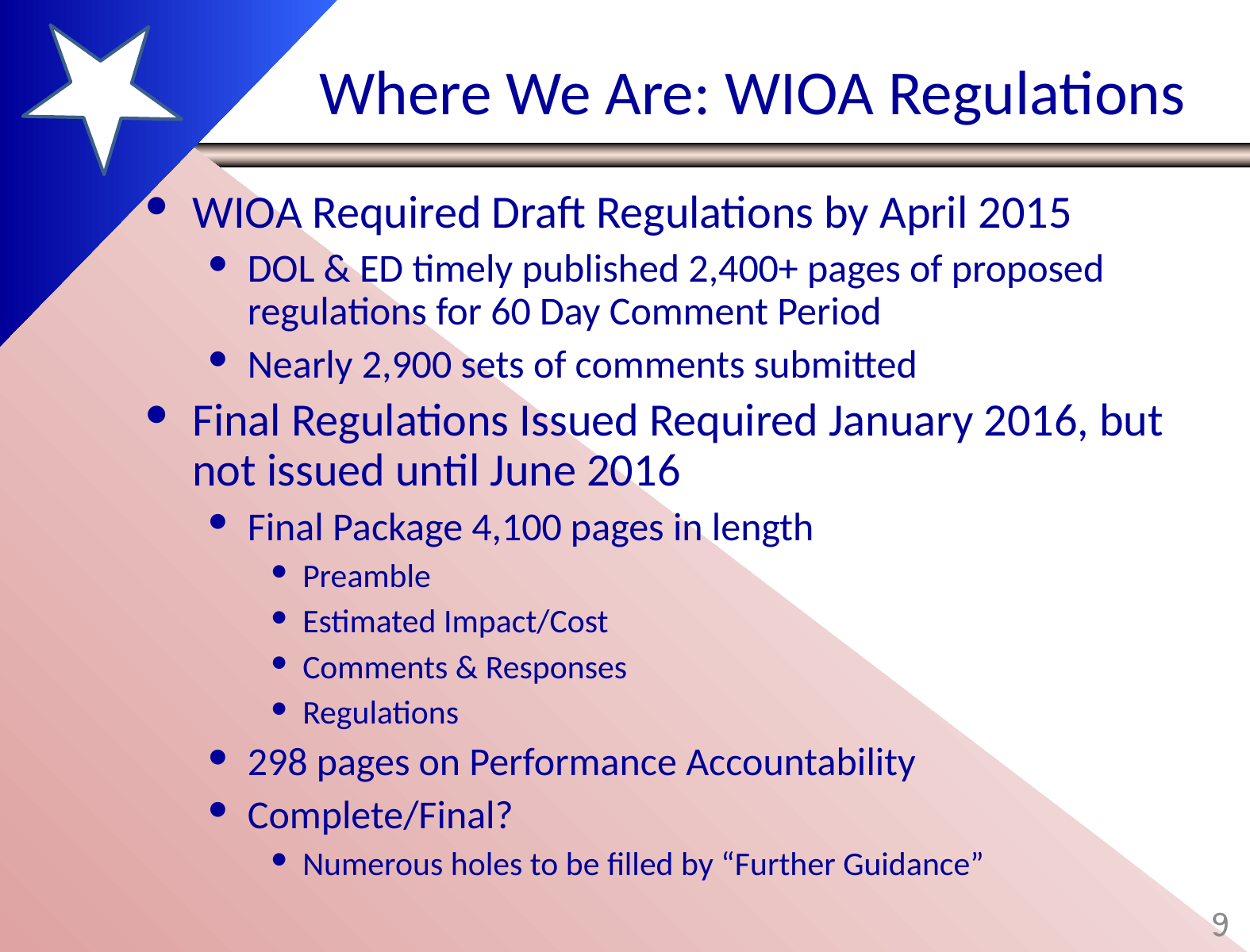

# Where We Are: WIOA Regulations
WIOA Required Draft Regulations by April 2015
DOL & ED timely published 2,400+ pages of proposed regulations for 60 Day Comment Period
Nearly 2,900 sets of comments submitted
Final Regulations Issued Required January 2016, but not issued until June 2016
Final Package 4,100 pages in length
Preamble
Estimated Impact/Cost
Comments & Responses
Regulations
298 pages on Performance Accountability
Complete/Final?
Numerous holes to be filled by “Further Guidance”
9